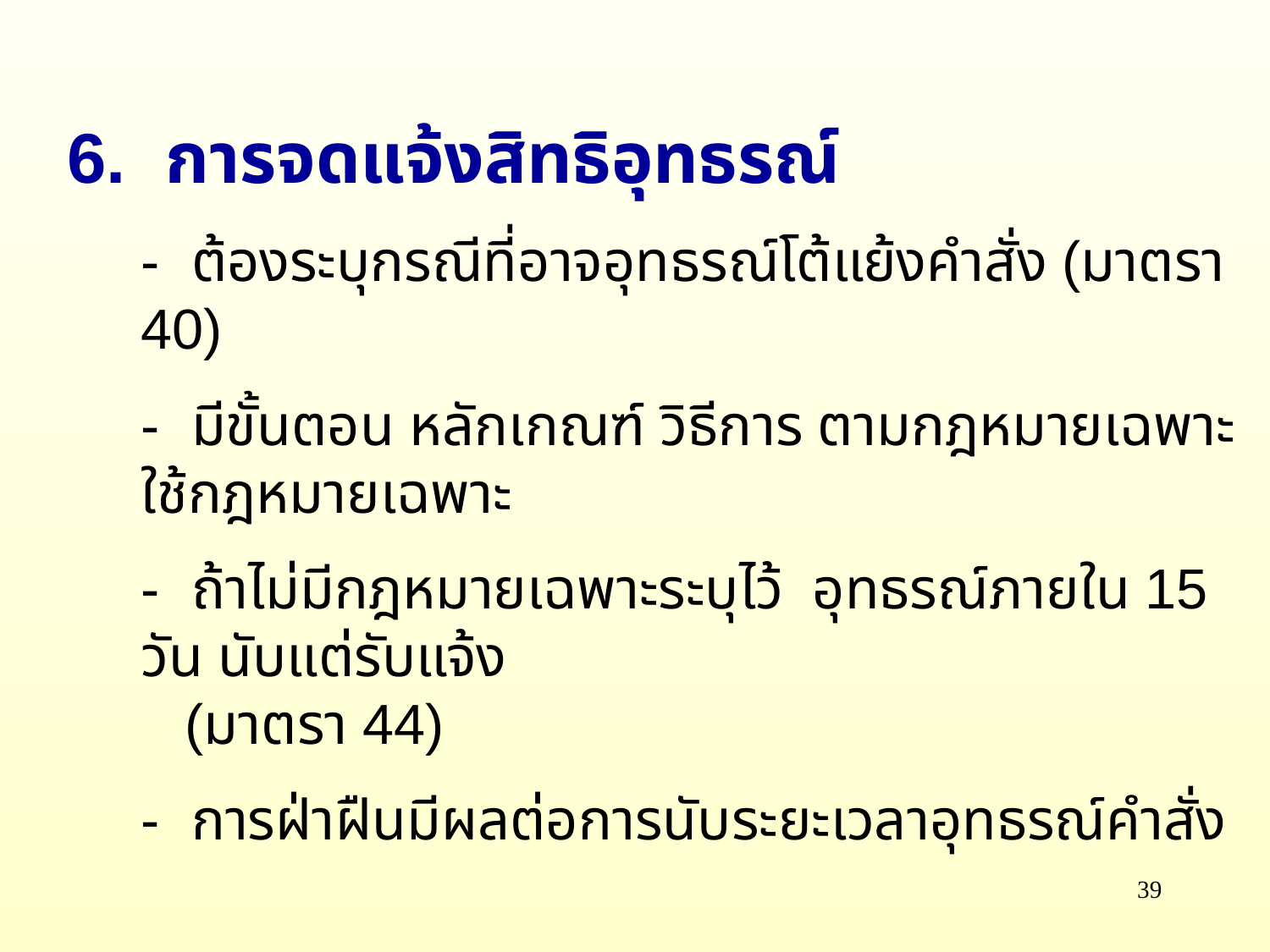

6.  การจดแจ้งสิทธิอุทธรณ์
	-  ต้องระบุกรณีที่อาจอุทธรณ์โต้แย้งคำสั่ง (มาตรา 40)
	-  มีขั้นตอน หลักเกณฑ์ วิธีการ ตามกฎหมายเฉพาะ ใช้กฎหมายเฉพาะ
	-  ถ้าไม่มีกฎหมายเฉพาะระบุไว้  อุทธรณ์ภายใน 15 วัน นับแต่รับแจ้ง
   (มาตรา 44)
	-  การฝ่าฝืนมีผลต่อการนับระยะเวลาอุทธรณ์คำสั่ง
39